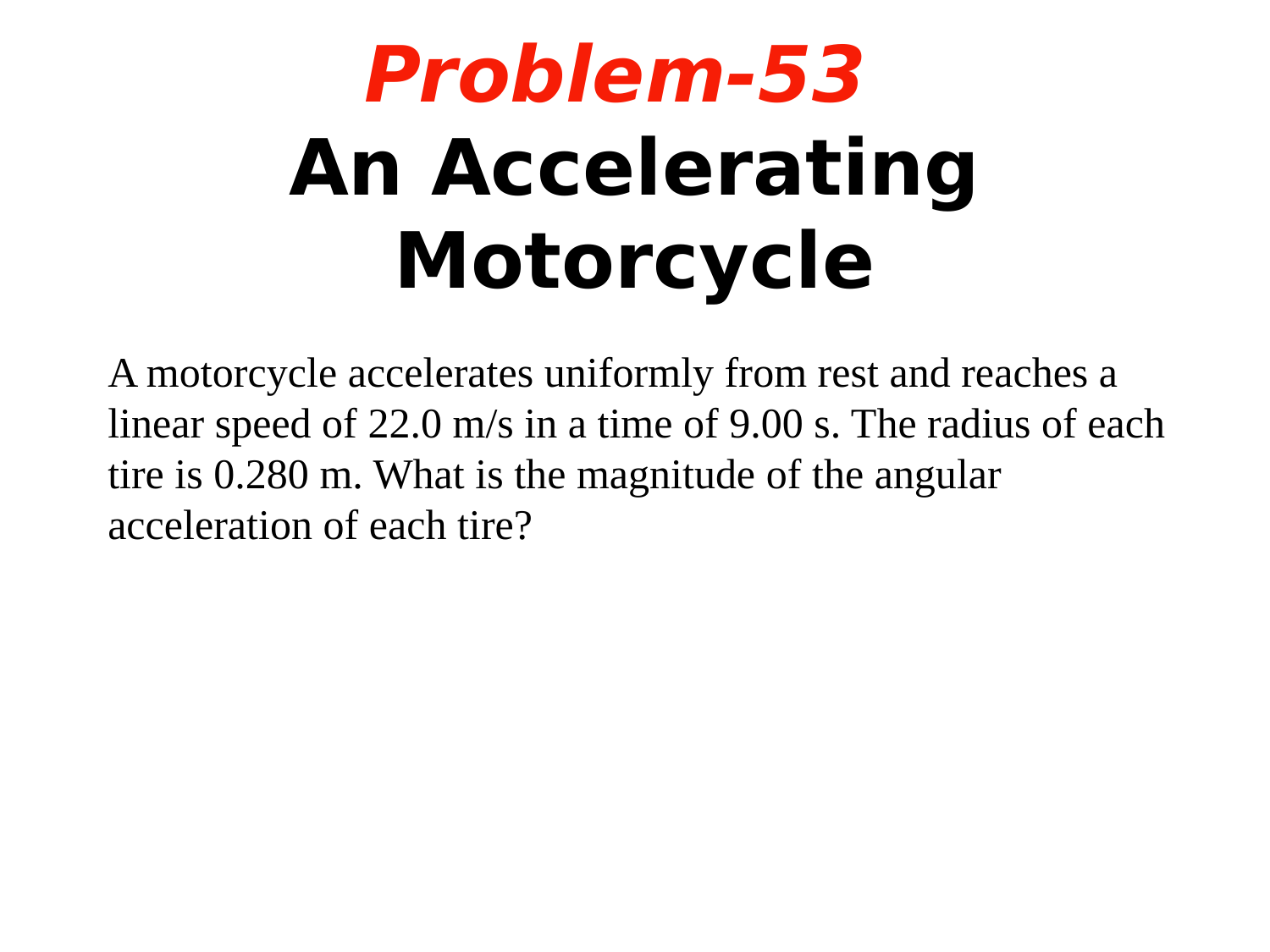

# Problem-53   An Accelerating Motorcycle
A motorcycle accelerates uniformly from rest and reaches a linear speed of 22.0 m/s in a time of 9.00 s. The radius of each tire is 0.280 m. What is the magnitude of the angular acceleration of each tire?